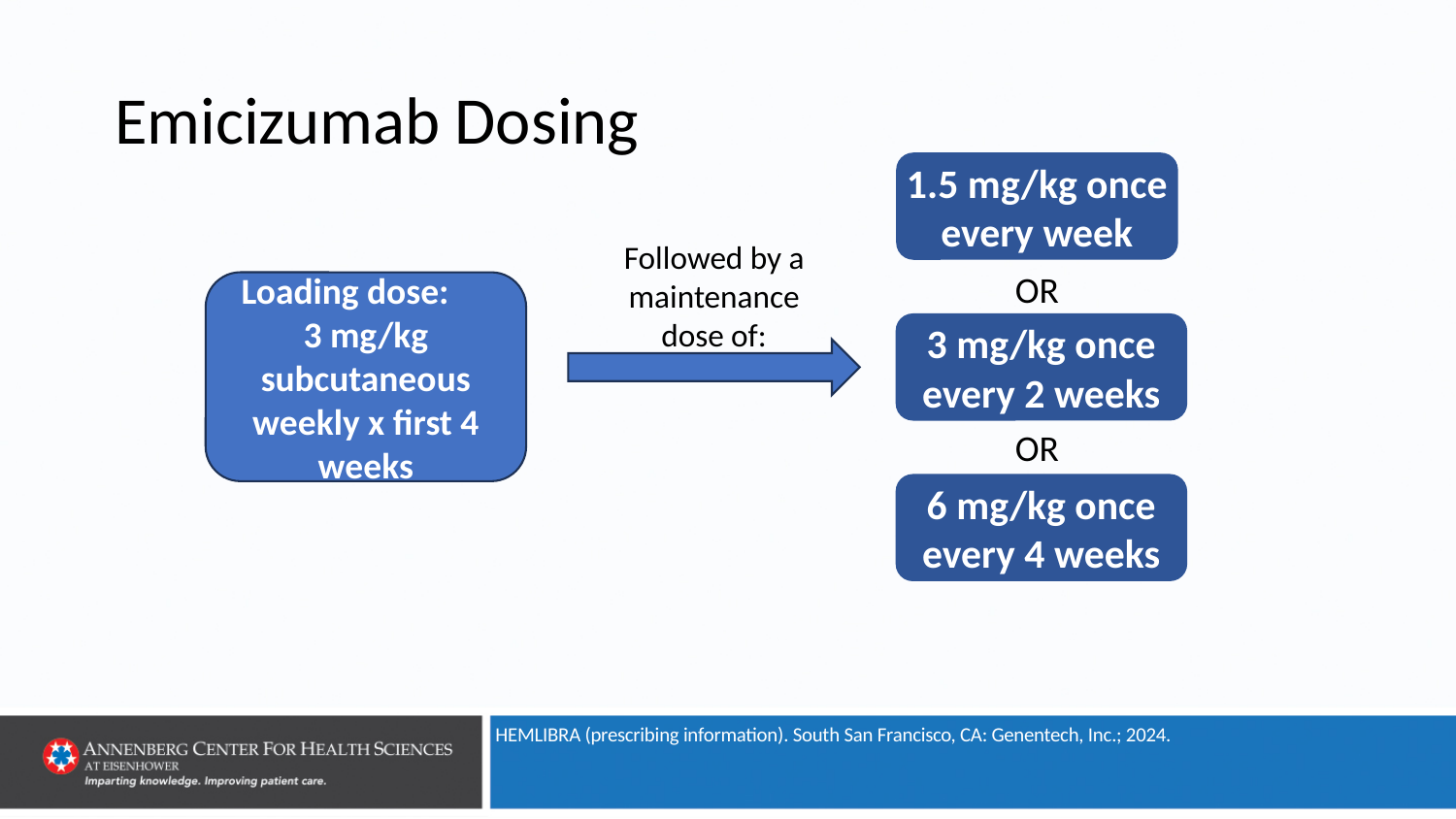

# Emicizumab Dosing
1.5 mg/kg once every week
Followed by a maintenance dose of:
OR
Loading dose:
3 mg/kg subcutaneous weekly x first 4 weeks
3 mg/kg once every 2 weeks

OR
6 mg/kg once every 4 weeks
HEMLIBRA (prescribing information). South San Francisco, CA: Genentech, Inc.; 2024.